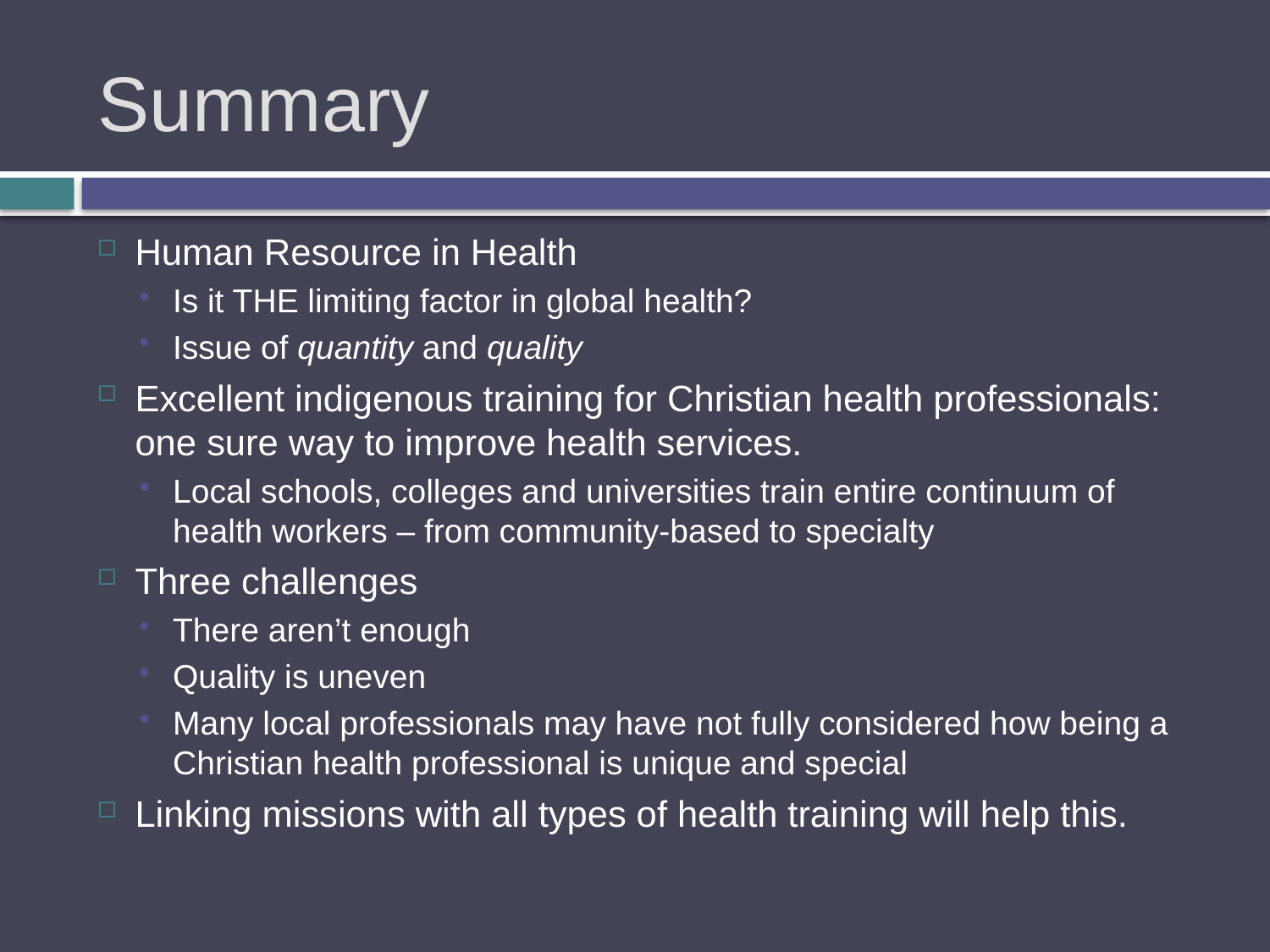

# Summary
Human Resource in Health
Is it THE limiting factor in global health?
Issue of quantity and quality
Excellent indigenous training for Christian health professionals: one sure way to improve health services.
Local schools, colleges and universities train entire continuum of health workers – from community-based to specialty
Three challenges
There aren’t enough
Quality is uneven
Many local professionals may have not fully considered how being a Christian health professional is unique and special
Linking missions with all types of health training will help this.